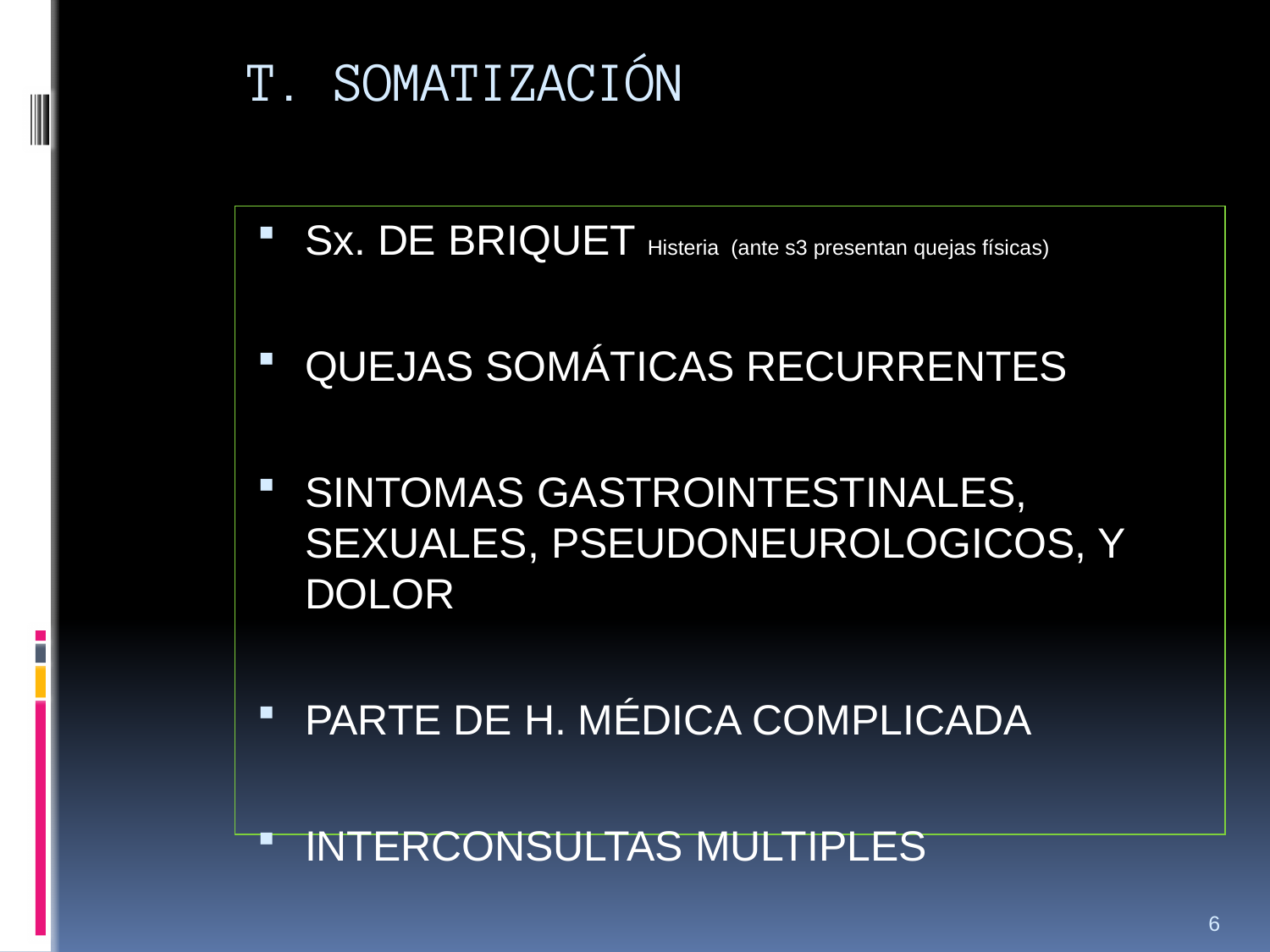

# T. SOMATIZACIÓN
Sx. DE BRIQUET Histeria  (ante s3 presentan quejas físicas)

QUEJAS SOMÁTICAS RECURRENTES

SINTOMAS GASTROINTESTINALES, SEXUALES, PSEUDONEUROLOGICOS, Y DOLOR

PARTE DE H. MÉDICA COMPLICADA

INTERCONSULTAS MULTIPLES
6